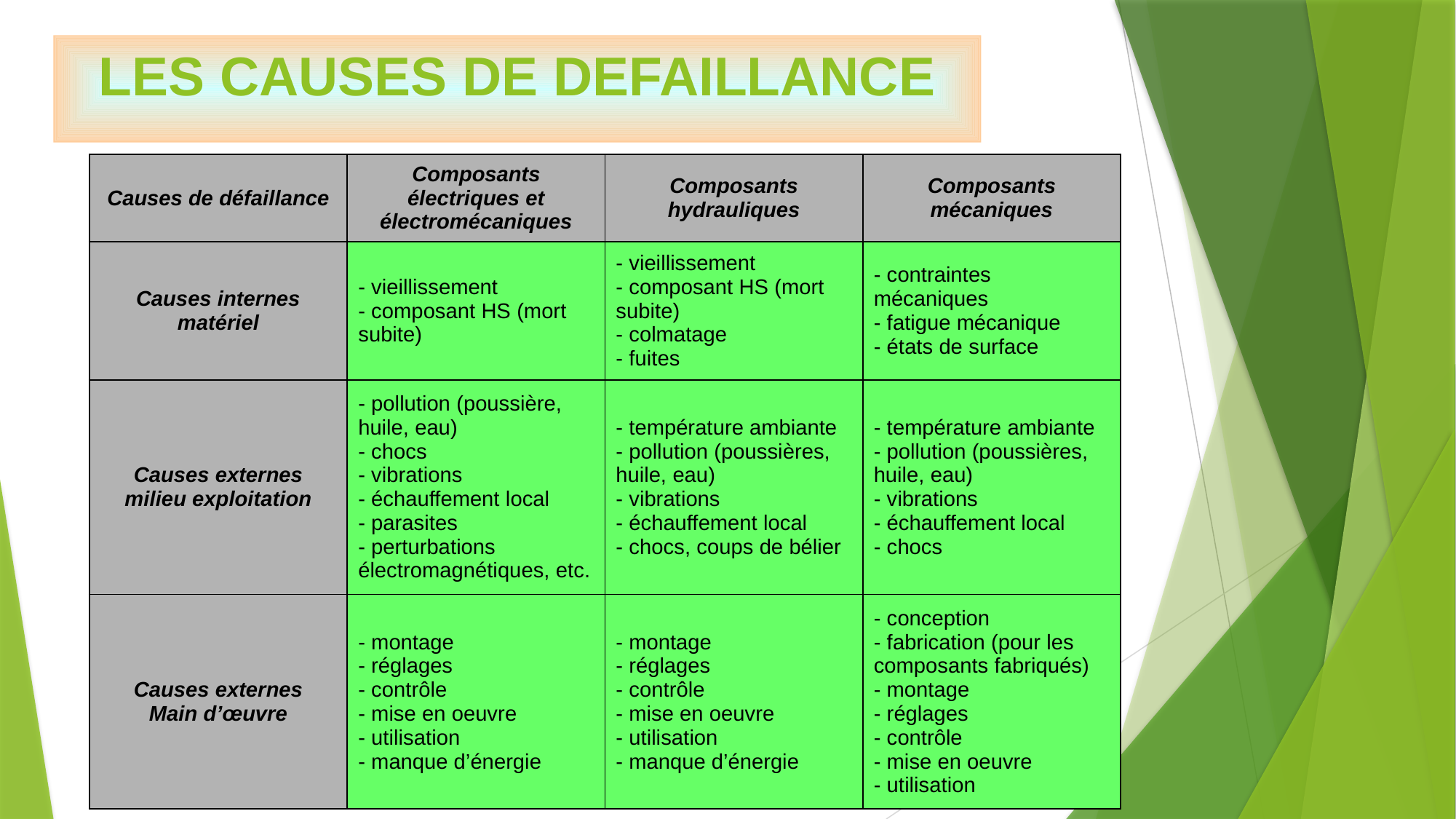

# LES CAUSES DE DEFAILLANCE
Il existe 3 types de causes amenant le mode de défaillance :
Causes internes au matériel
Causes externes dues à l’environnement, au milieu, à l’exploitation,
Causes externes dues à la main d’œuvre.
| Causes de défaillance | Composants électriques et électromécaniques | Composants hydrauliques | Composants mécaniques |
| --- | --- | --- | --- |
| Causes internes matériel | - vieillissement - composant HS (mort subite) | - vieillissement - composant HS (mort subite) - colmatage - fuites | - contraintes mécaniques - fatigue mécanique - états de surface |
| Causes externes milieu exploitation | - pollution (poussière, huile, eau) - chocs - vibrations - échauffement local - parasites - perturbations électromagnétiques, etc. | - température ambiante - pollution (poussières, huile, eau) - vibrations - échauffement local - chocs, coups de bélier | - température ambiante - pollution (poussières, huile, eau) - vibrations - échauffement local - chocs |
| Causes externes Main d’œuvre | - montage - réglages - contrôle - mise en oeuvre - utilisation - manque d’énergie | - montage - réglages - contrôle - mise en oeuvre - utilisation - manque d’énergie | - conception - fabrication (pour les composants fabriqués) - montage - réglages - contrôle - mise en oeuvre - utilisation |